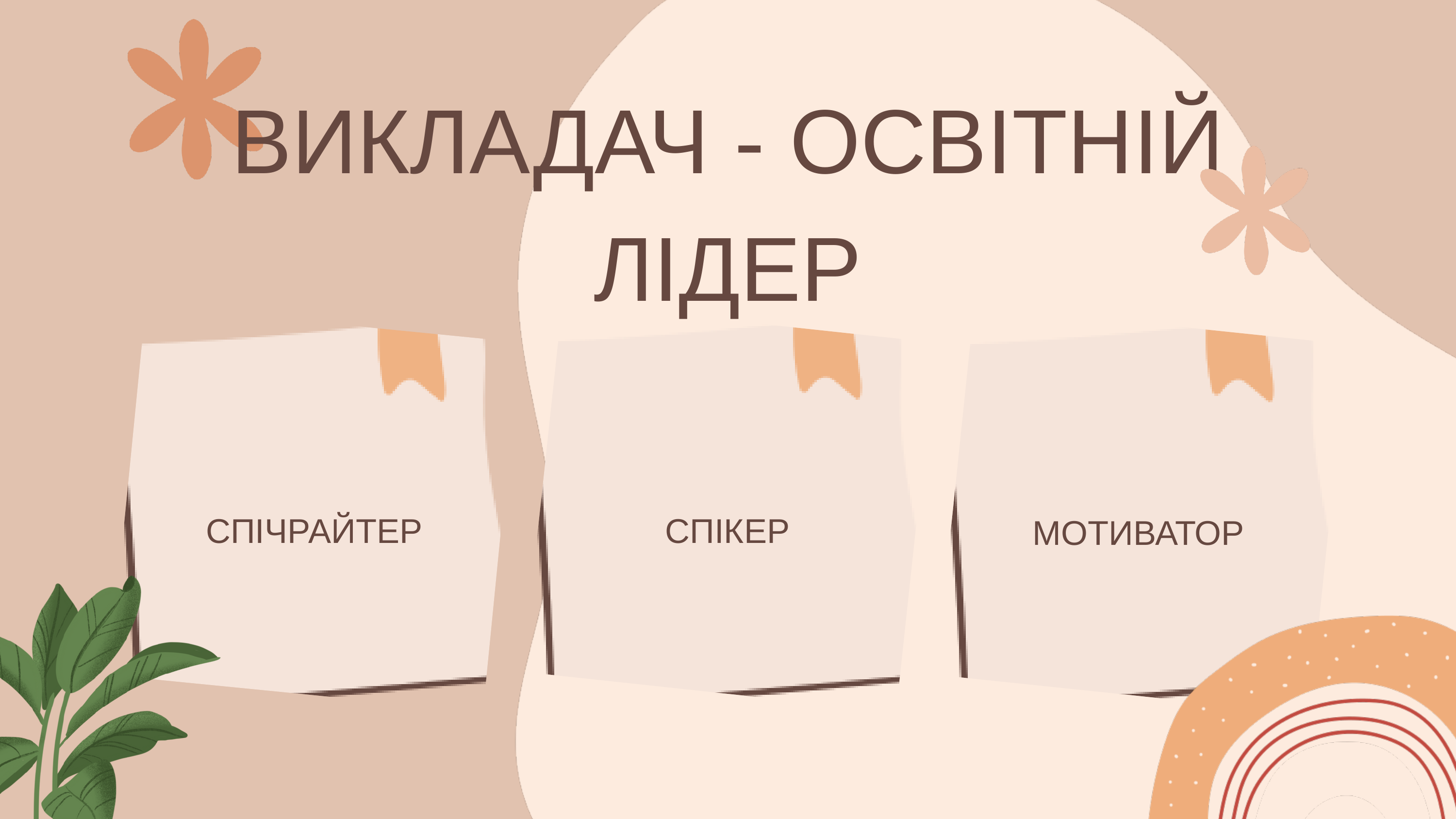

ВИКЛАДАЧ - ОСВIТНIЙ ЛIДЕР

СПІЧРАЙТЕР
СПІКЕР
МОТИВАТОР